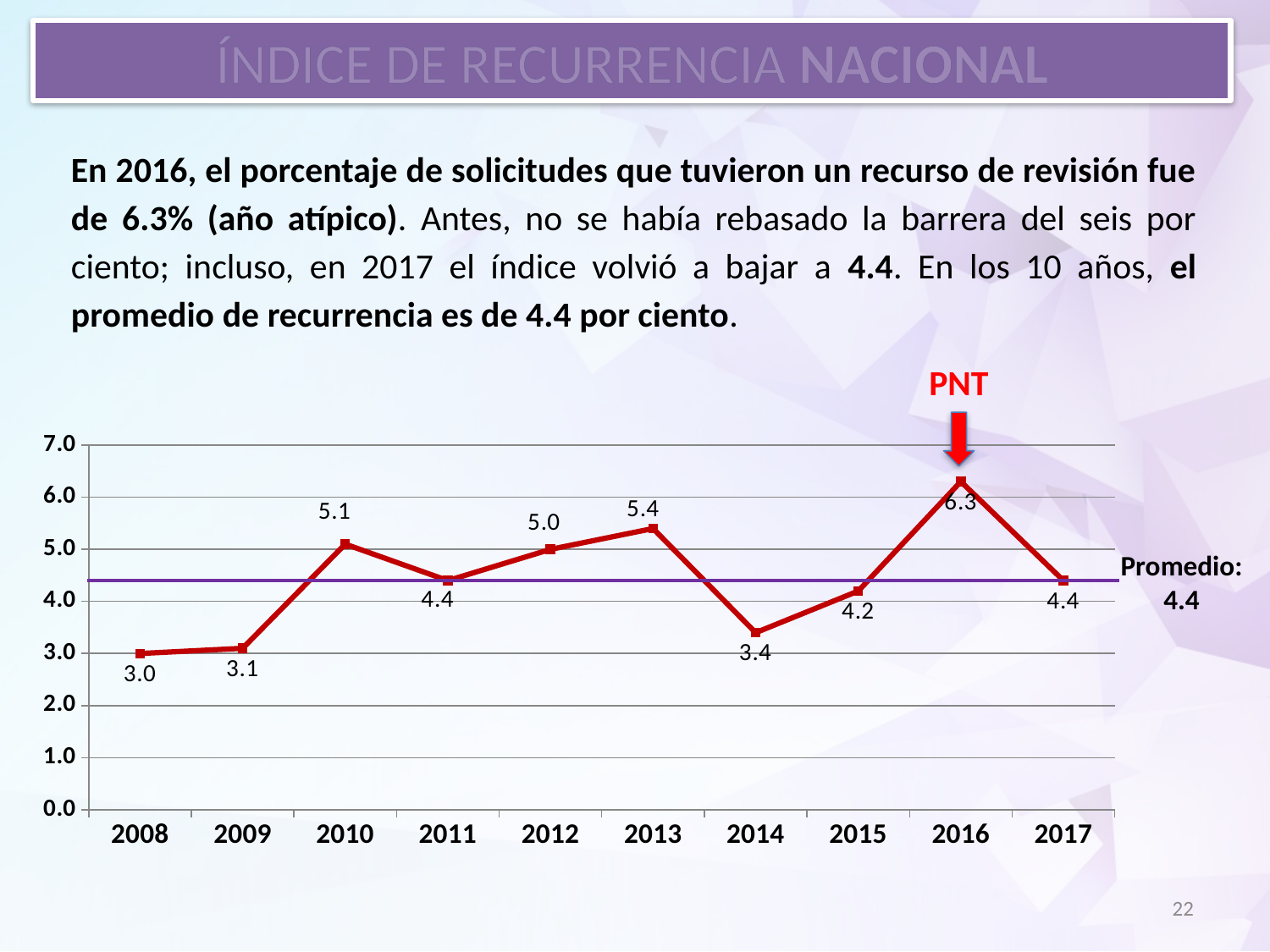

ÍNDICE DE RECURRENCIA NACIONAL
En 2016, el porcentaje de solicitudes que tuvieron un recurso de revisión fue de 6.3% (año atípico). Antes, no se había rebasado la barrera del seis por ciento; incluso, en 2017 el índice volvió a bajar a 4.4. En los 10 años, el promedio de recurrencia es de 4.4 por ciento.
PNT

### Chart

| Category | Promedio nacional |
|---|---|
| 2008 | 3.0 |
| 2009 | 3.1 |
| 2010 | 5.1 |
| 2011 | 4.4 |
| 2012 | 5.0 |
| 2013 | 5.4 |
| 2014 | 3.4 |
| 2015 | 4.2 |
| 2016 | 6.3 |
| 2017 | 4.4 |
Promedio: 4.4
22